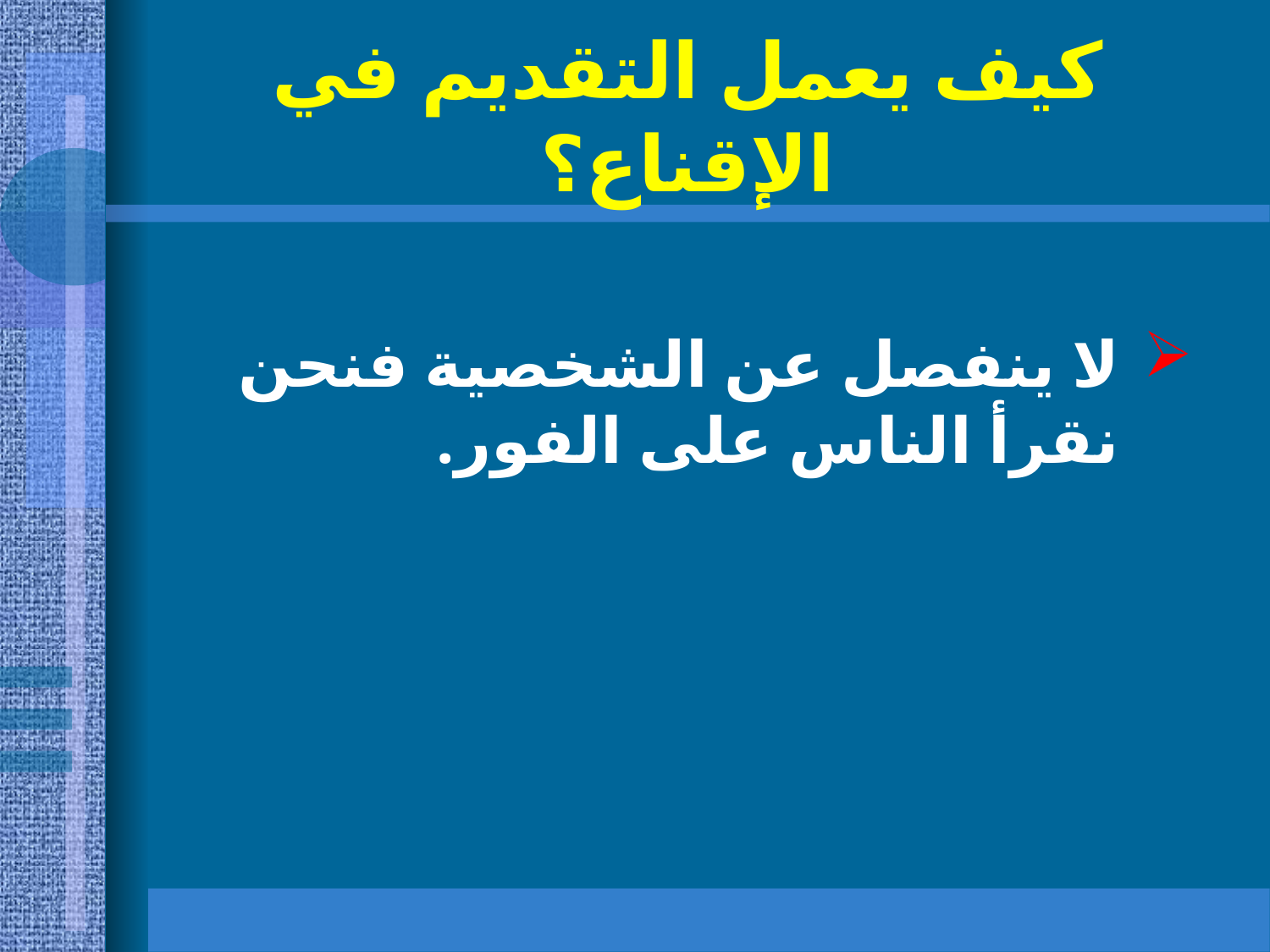

# كيف يعمل التقديم في الإقناع؟
لا ينفصل عن الشخصية فنحن نقرأ الناس على الفور.